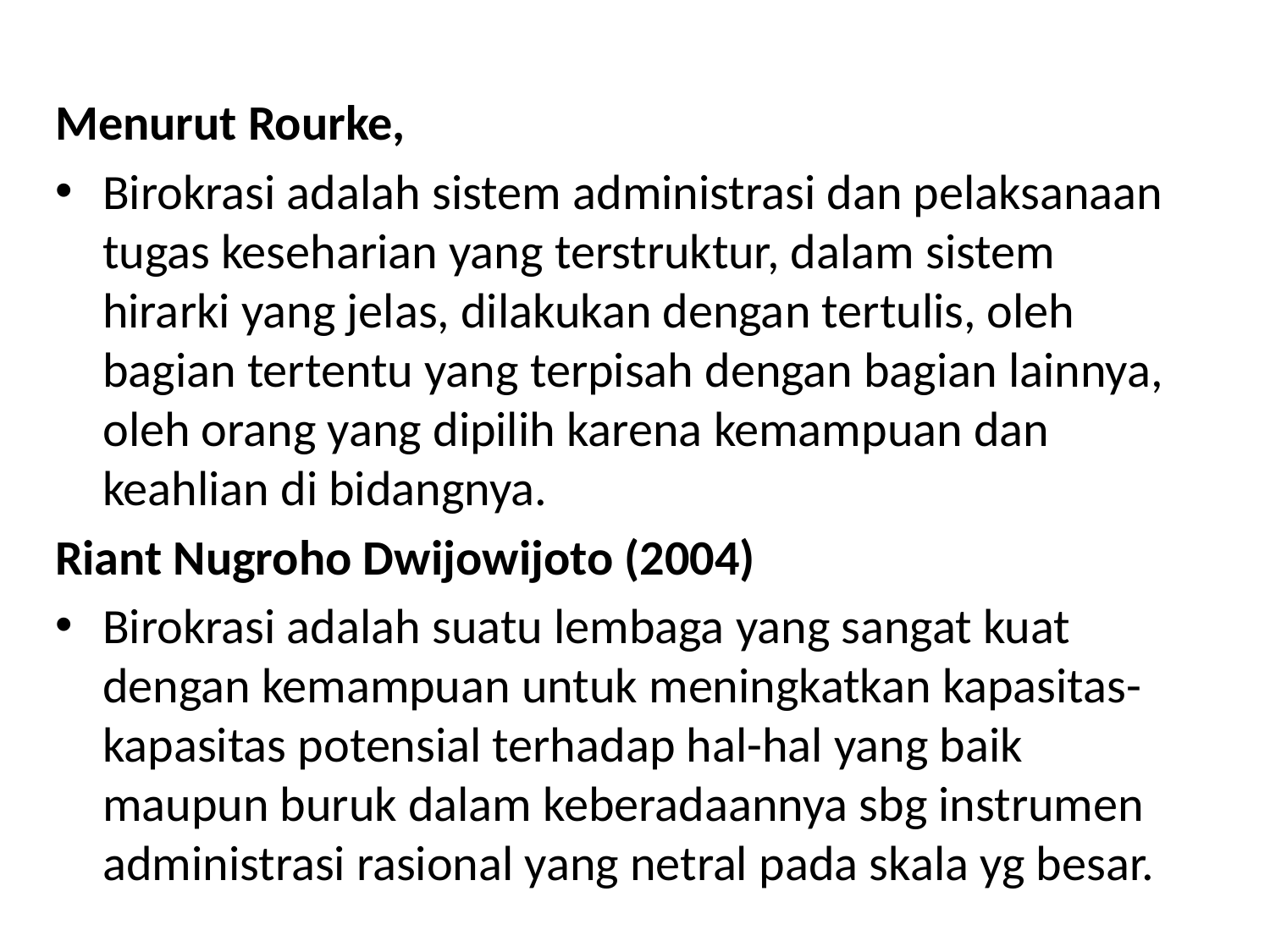

#
Menurut Rourke,
Birokrasi adalah sistem administrasi dan pelaksanaan tugas keseharian yang terstruktur, dalam sistem hirarki yang jelas, dilakukan dengan tertulis, oleh bagian tertentu yang terpisah dengan bagian lainnya, oleh orang yang dipilih karena kemampuan dan keahlian di bidangnya.
Riant Nugroho Dwijowijoto (2004)
Birokrasi adalah suatu lembaga yang sangat kuat dengan kemampuan untuk meningkatkan kapasitas-kapasitas potensial terhadap hal-hal yang baik maupun buruk dalam keberadaannya sbg instrumen administrasi rasional yang netral pada skala yg besar.